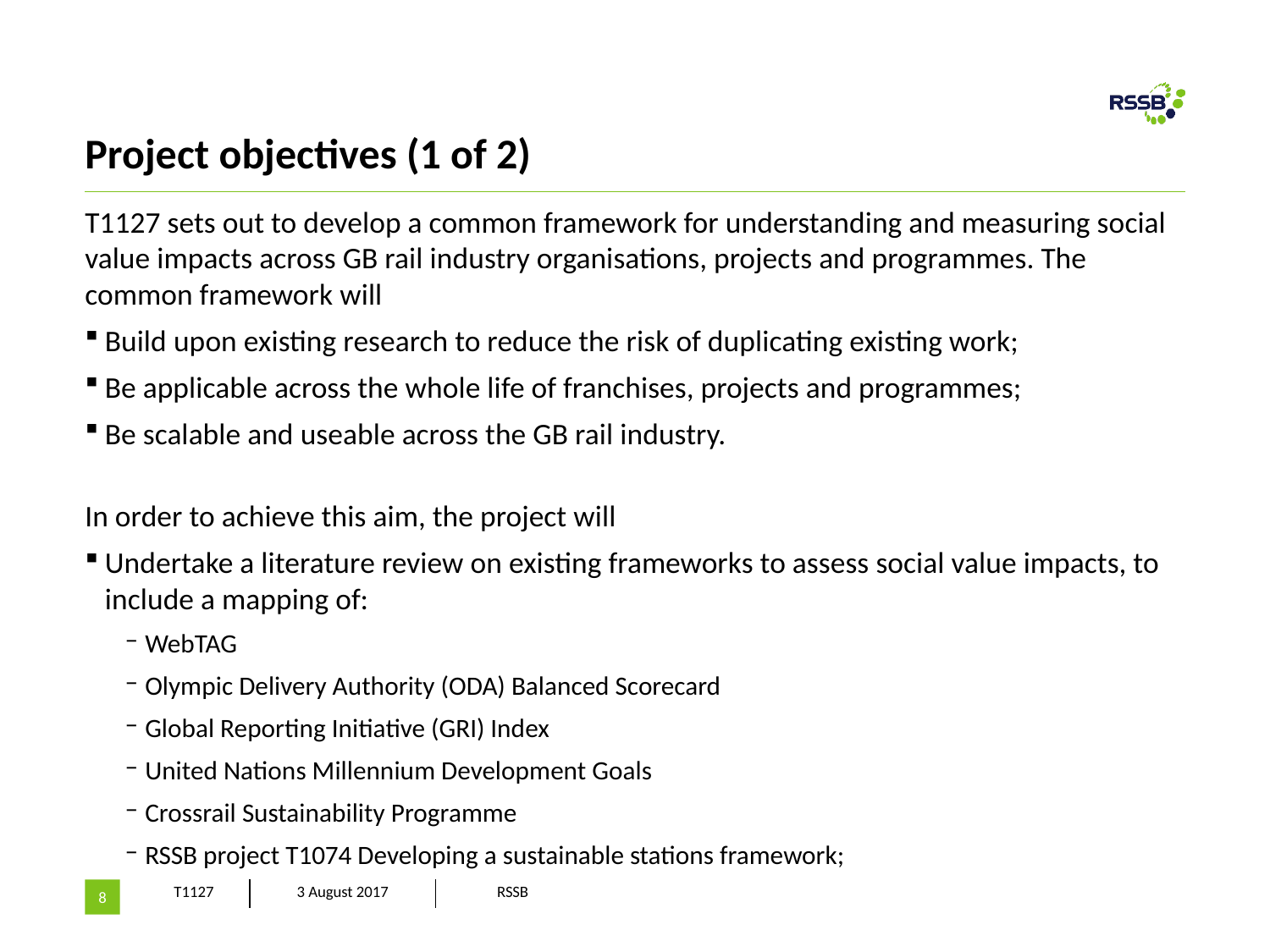

# Project objectives (1 of 2)
T1127 sets out to develop a common framework for understanding and measuring social value impacts across GB rail industry organisations, projects and programmes. The common framework will
Build upon existing research to reduce the risk of duplicating existing work;
Be applicable across the whole life of franchises, projects and programmes;
Be scalable and useable across the GB rail industry.
In order to achieve this aim, the project will
Undertake a literature review on existing frameworks to assess social value impacts, to include a mapping of:
WebTAG
Olympic Delivery Authority (ODA) Balanced Scorecard
Global Reporting Initiative (GRI) Index
United Nations Millennium Development Goals
Crossrail Sustainability Programme
RSSB project T1074 Developing a sustainable stations framework;
8